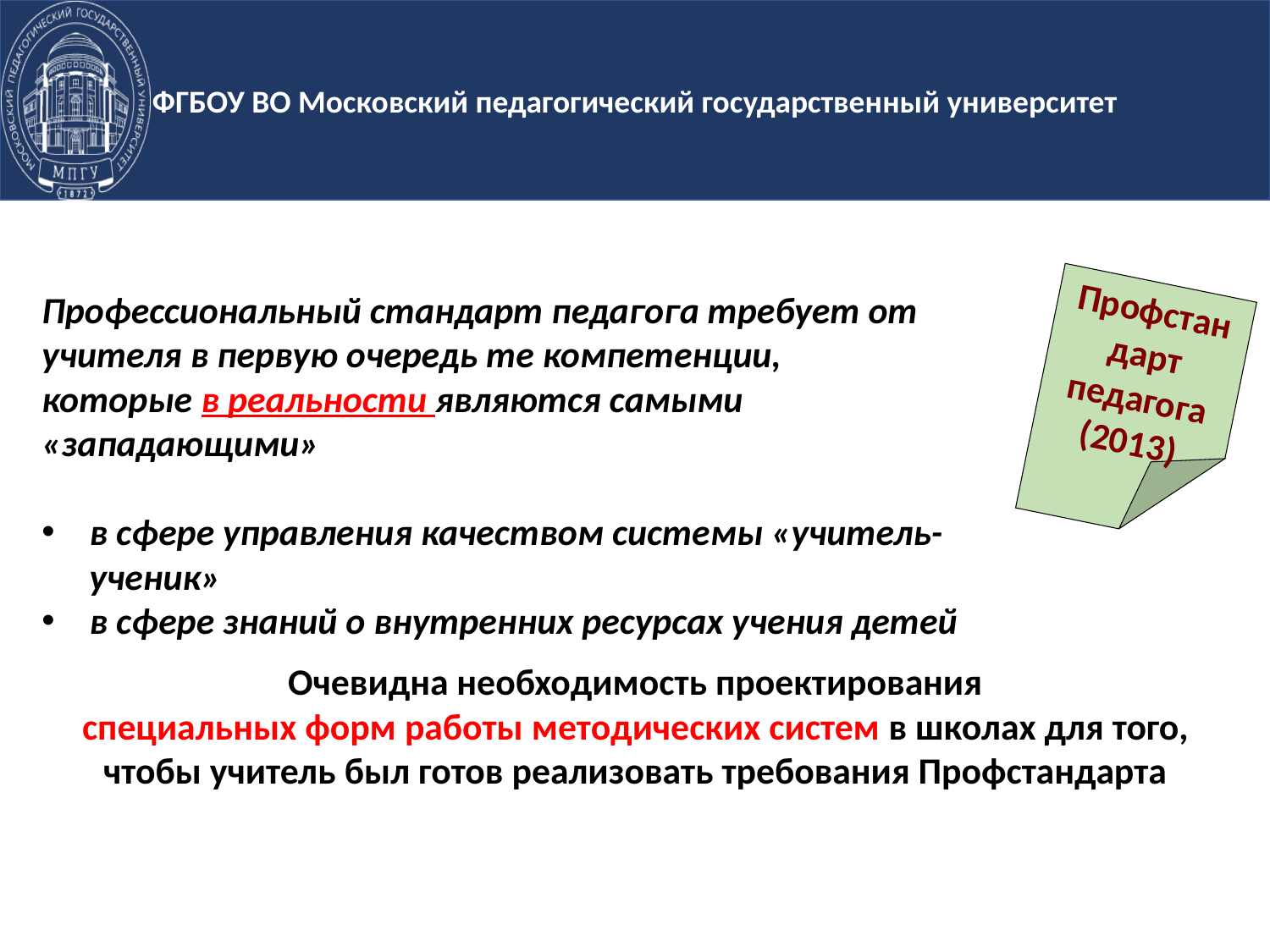

Профессиональный стандарт педагога требует от учителя в первую очередь те компетенции,
которые в реальности являются самыми «западающими»

в сфере управления качеством системы «учитель-ученик»
в сфере знаний о внутренних ресурсах учения детей

Профстандарт педагога
(2013)
 Очевидна необходимость проектирования
специальных форм работы методических систем в школах для того, чтобы учитель был готов реализовать требования Профстандарта